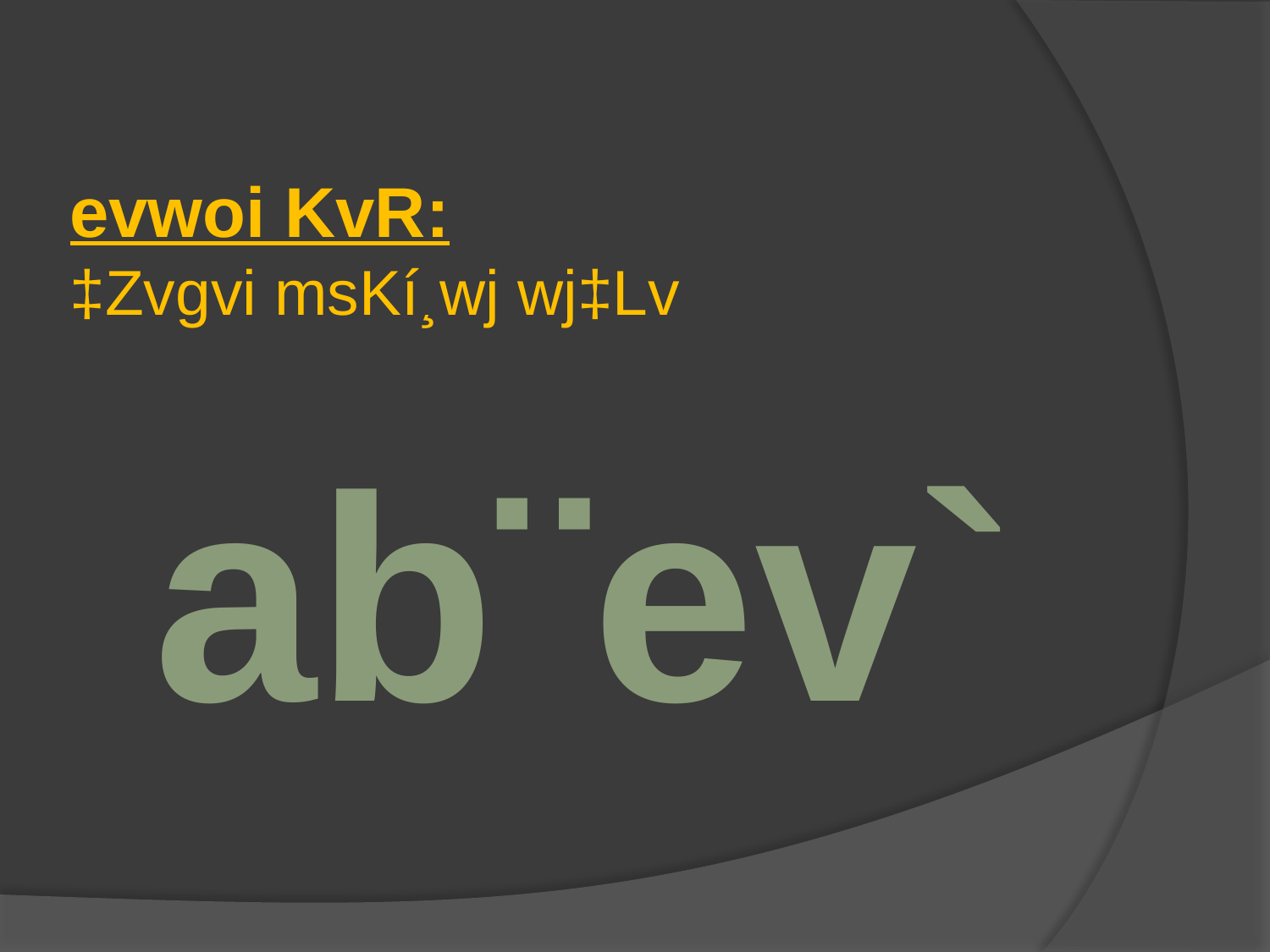

# evwoi KvR: ‡Zvgvi msKí¸wj wj‡Lv
ab¨ev`